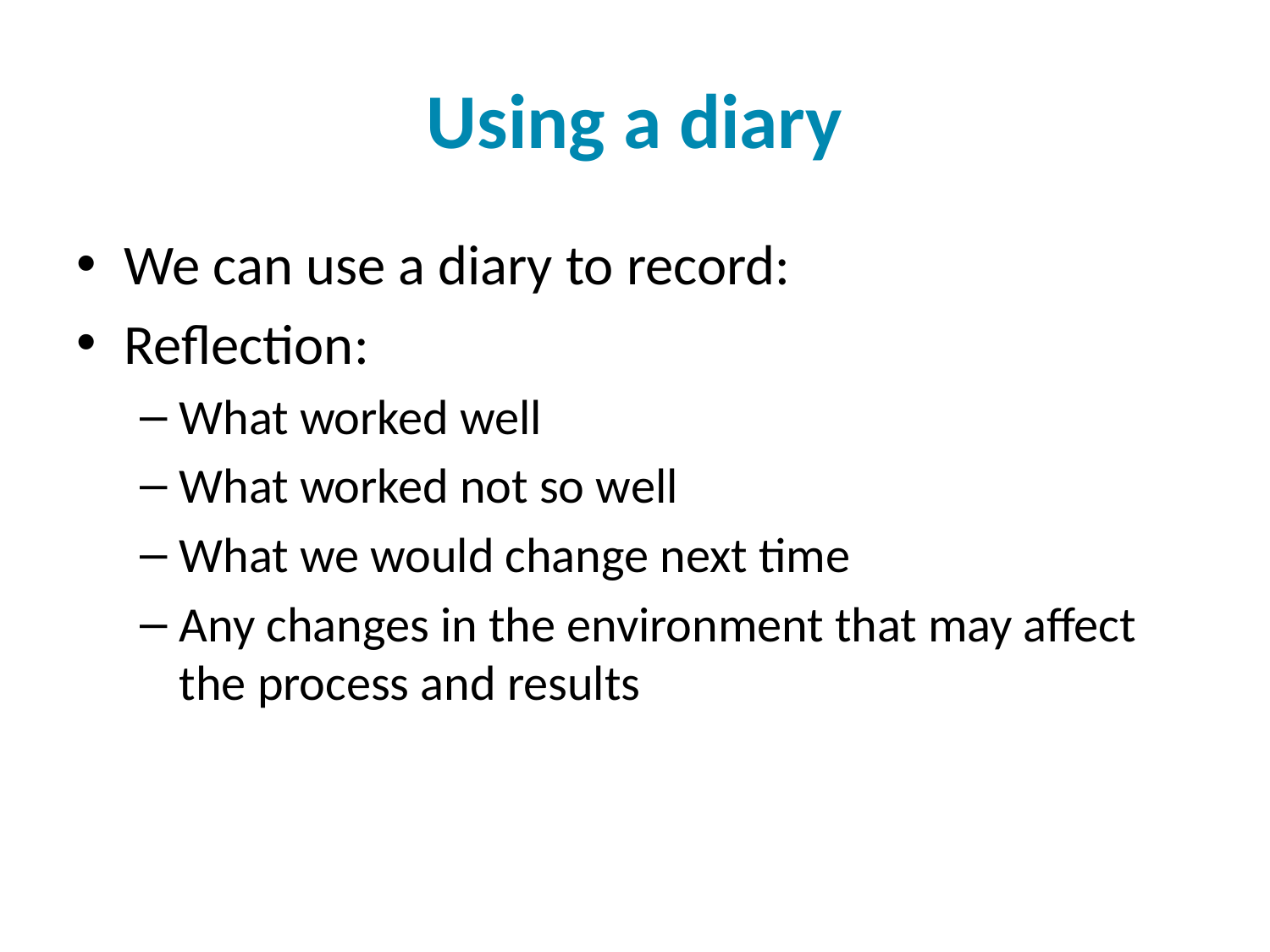

# Using a diary
We can use a diary to record:
Reflection:
What worked well
What worked not so well
What we would change next time
Any changes in the environment that may affect the process and results